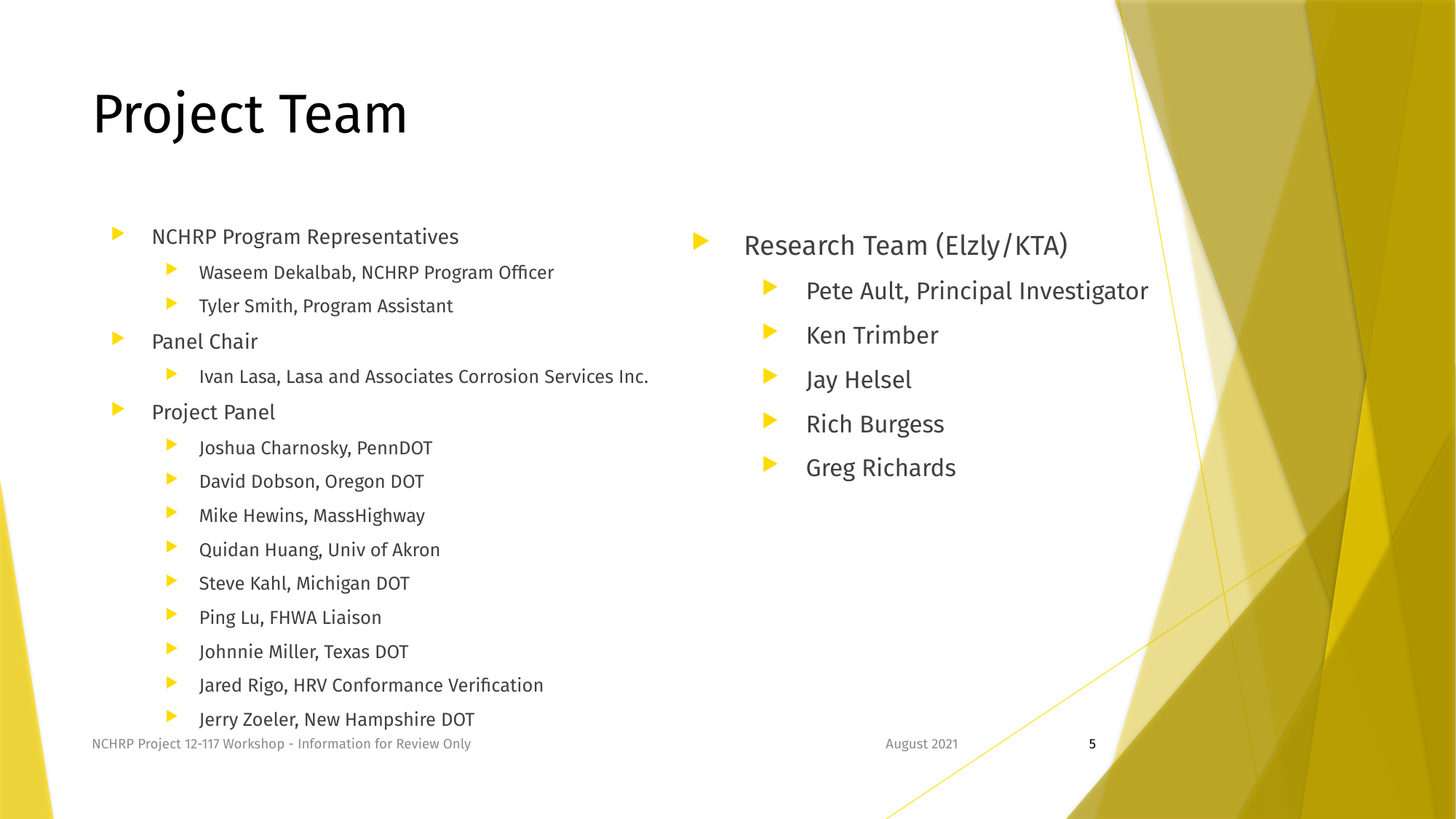

# Project Team
NCHRP Program Representatives
Waseem Dekalbab, NCHRP Program Officer
Tyler Smith, Program Assistant
Panel Chair
Ivan Lasa, Lasa and Associates Corrosion Services Inc.
Project Panel
Joshua Charnosky, PennDOT
David Dobson, Oregon DOT
Mike Hewins, MassHighway
Quidan Huang, Univ of Akron
Steve Kahl, Michigan DOT
Ping Lu, FHWA Liaison
Johnnie Miller, Texas DOT
Jared Rigo, HRV Conformance Verification
Jerry Zoeler, New Hampshire DOT
Research Team (Elzly/KTA)
Pete Ault, Principal Investigator
Ken Trimber
Jay Helsel
Rich Burgess
Greg Richards

NCHRP Project 12-117 Workshop - Information for Review Only
August 2021
5